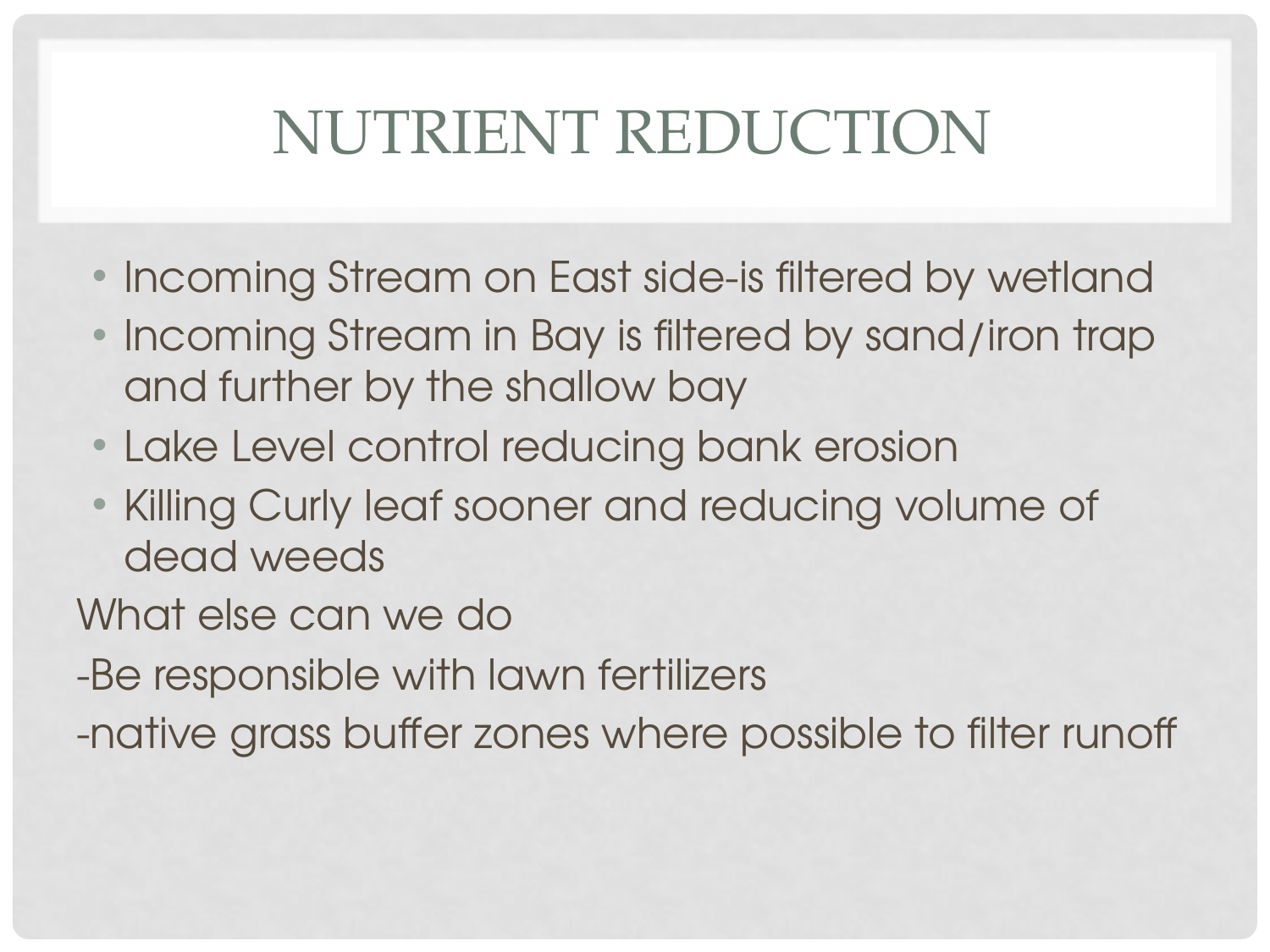

# Nutrient Reduction
Incoming Stream on East side-is filtered by wetland
Incoming Stream in Bay is filtered by sand/iron trap and further by the shallow bay
Lake Level control reducing bank erosion
Killing Curly leaf sooner and reducing volume of dead weeds
What else can we do
-Be responsible with lawn fertilizers
-native grass buffer zones where possible to filter runoff